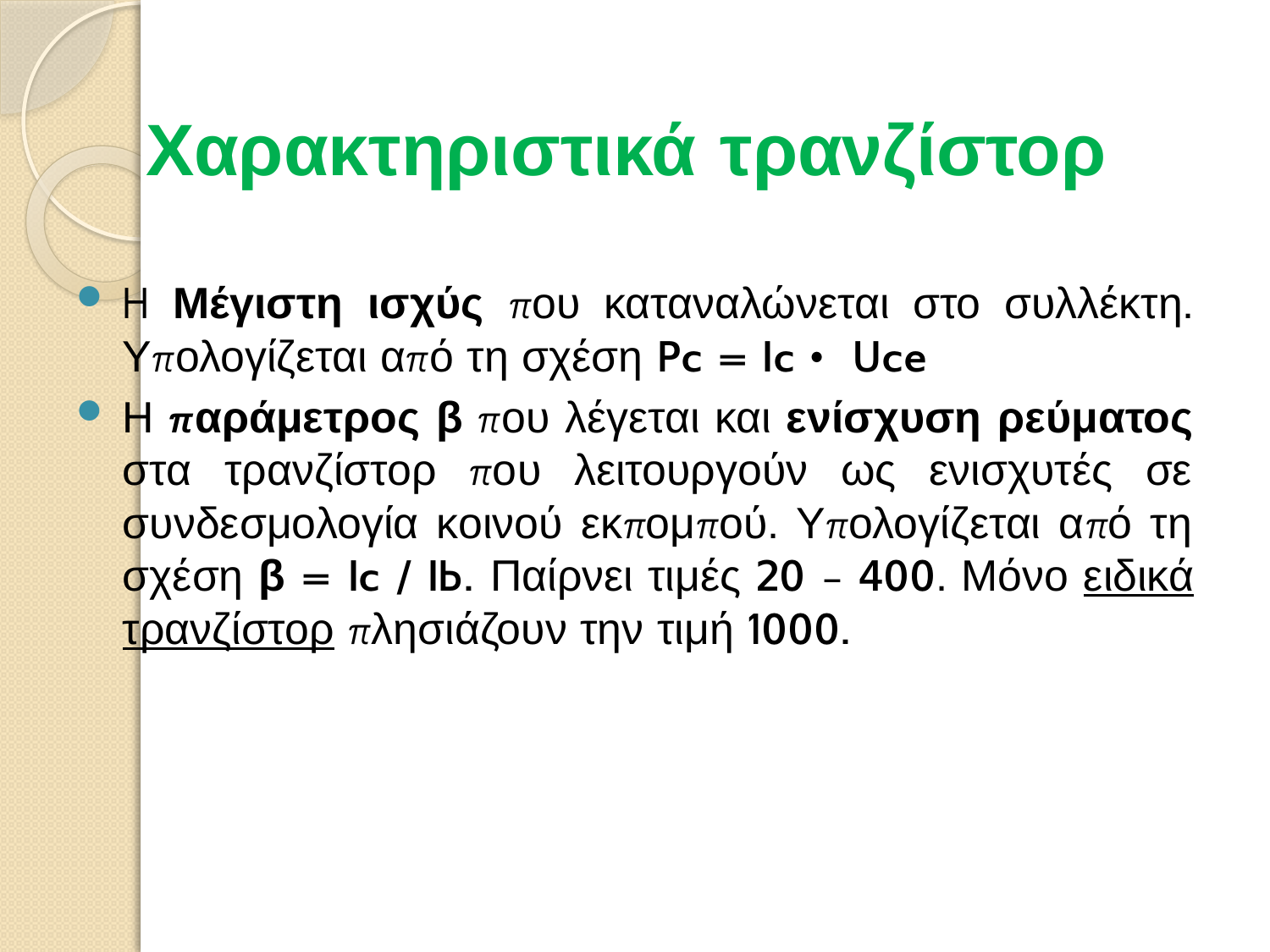

# Χαρακτηριστικά τρανζίστορ
H Μέγιστη ισχύς που καταναλώνεται στο συλλέκτη. Υπολογίζεται από τη σχέση Pc = Ic •  Uce
Η παράμετρος β που λέγεται και ενίσχυση ρεύματος στα τρανζίστορ που λειτουργούν ως ενισχυτές σε συνδεσμολογία κοινού εκπομπού. Υπολογίζεται από τη σχέση β = Ic / Ib. Παίρνει τιμές 20 – 400. Μόνο ειδικά τρανζίστορ πλησιάζουν την τιμή 1000.